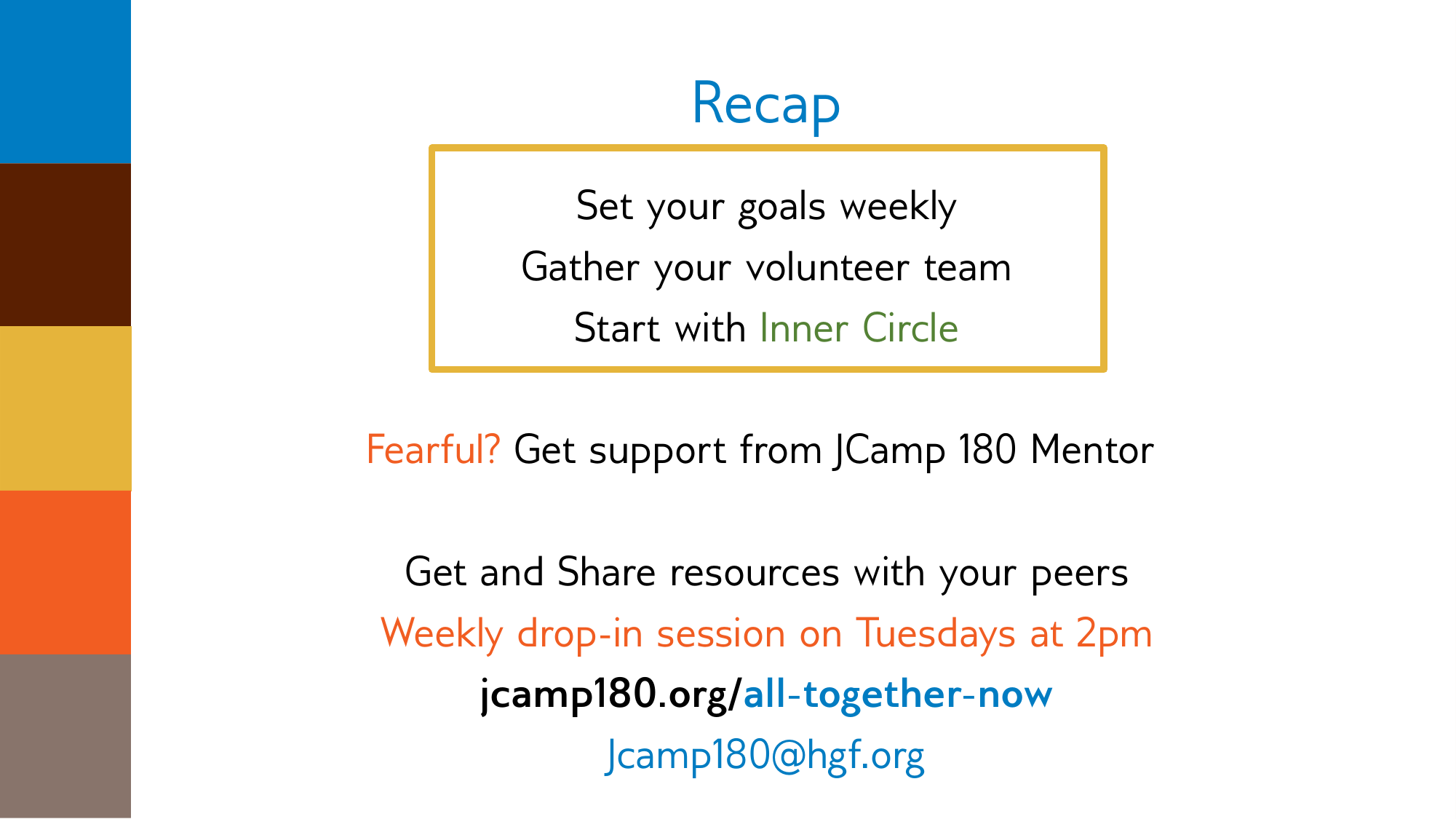

# Recap

Set your goals weekly
Gather your volunteer team
Start with Inner Circle

Fearful? Get support from JCamp 180 Mentor

Get and Share resources with your peers
Weekly drop-in session on Tuesdays at 2pm
jcamp180.org/all-together-now
Jcamp180@hgf.org